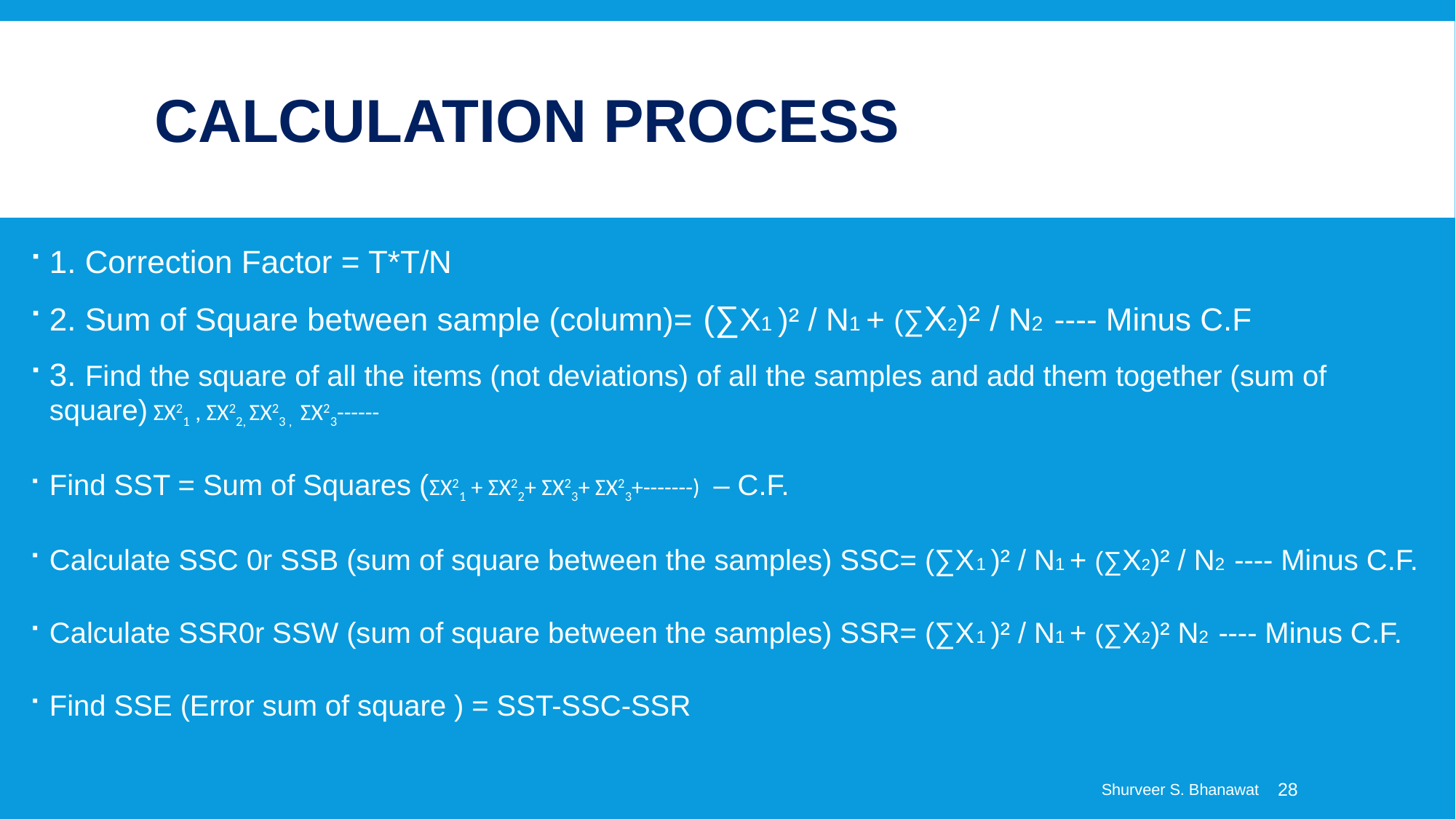

# Calculation Process
1. Correction Factor = T*T/N
2. Sum of Square between sample (column)= (∑X1 )² / N1 + (∑X2)² / N2  ---- Minus C.F
3. Find the square of all the items (not deviations) of all the samples and add them together (sum of square) ƩX21 , ƩX22, ƩX23 ,  ƩX23------
Find SST = Sum of Squares (ƩX21 + ƩX22+ ƩX23+ ƩX23+-------)  – C.F.
Calculate SSC 0r SSB (sum of square between the samples) SSC= (∑X1 )² / N1 + (∑X2)² / N2  ---- Minus C.F.
Calculate SSR0r SSW (sum of square between the samples) SSR= (∑X1 )² / N1 + (∑X2)² N2  ---- Minus C.F.
Find SSE (Error sum of square ) = SST-SSC-SSR

Shurveer S. Bhanawat
28